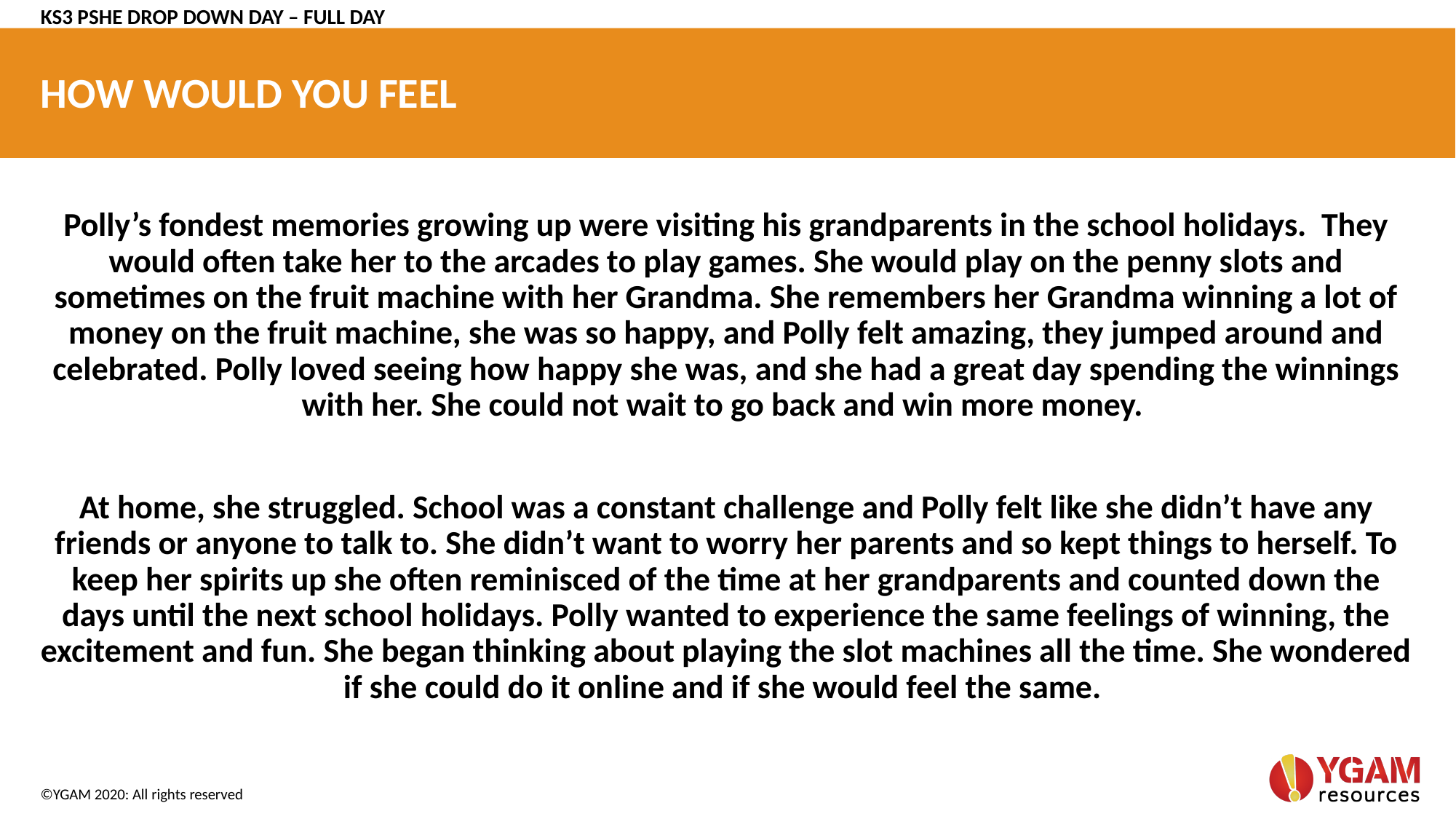

KS3 PSHE DROP DOWN DAY – FULL DAY
# HOW WOULD YOU FEEL
Polly’s fondest memories growing up were visiting his grandparents in the school holidays.  They would often take her to the arcades to play games. She would play on the penny slots and sometimes on the fruit machine with her Grandma. She remembers her Grandma winning a lot of money on the fruit machine, she was so happy, and Polly felt amazing, they jumped around and celebrated. Polly loved seeing how happy she was, and she had a great day spending the winnings with her. She could not wait to go back and win more money.

At home, she struggled. School was a constant challenge and Polly felt like she didn’t have any friends or anyone to talk to. She didn’t want to worry her parents and so kept things to herself. To keep her spirits up she often reminisced of the time at her grandparents and counted down the days until the next school holidays. Polly wanted to experience the same feelings of winning, the excitement and fun. She began thinking about playing the slot machines all the time. She wondered if she could do it online and if she would feel the same.